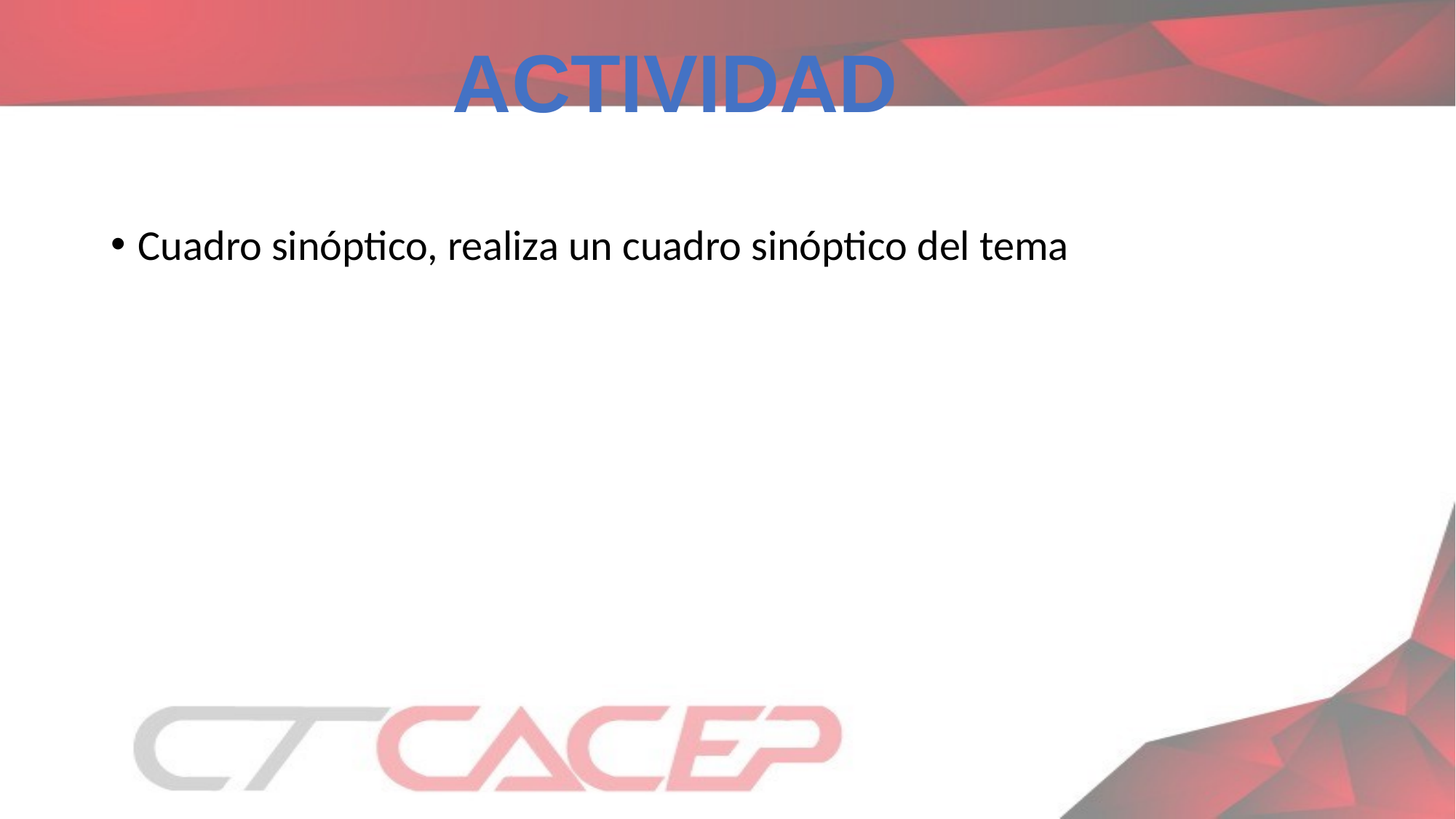

ACTIVIDAD
Cuadro sinóptico, realiza un cuadro sinóptico del tema